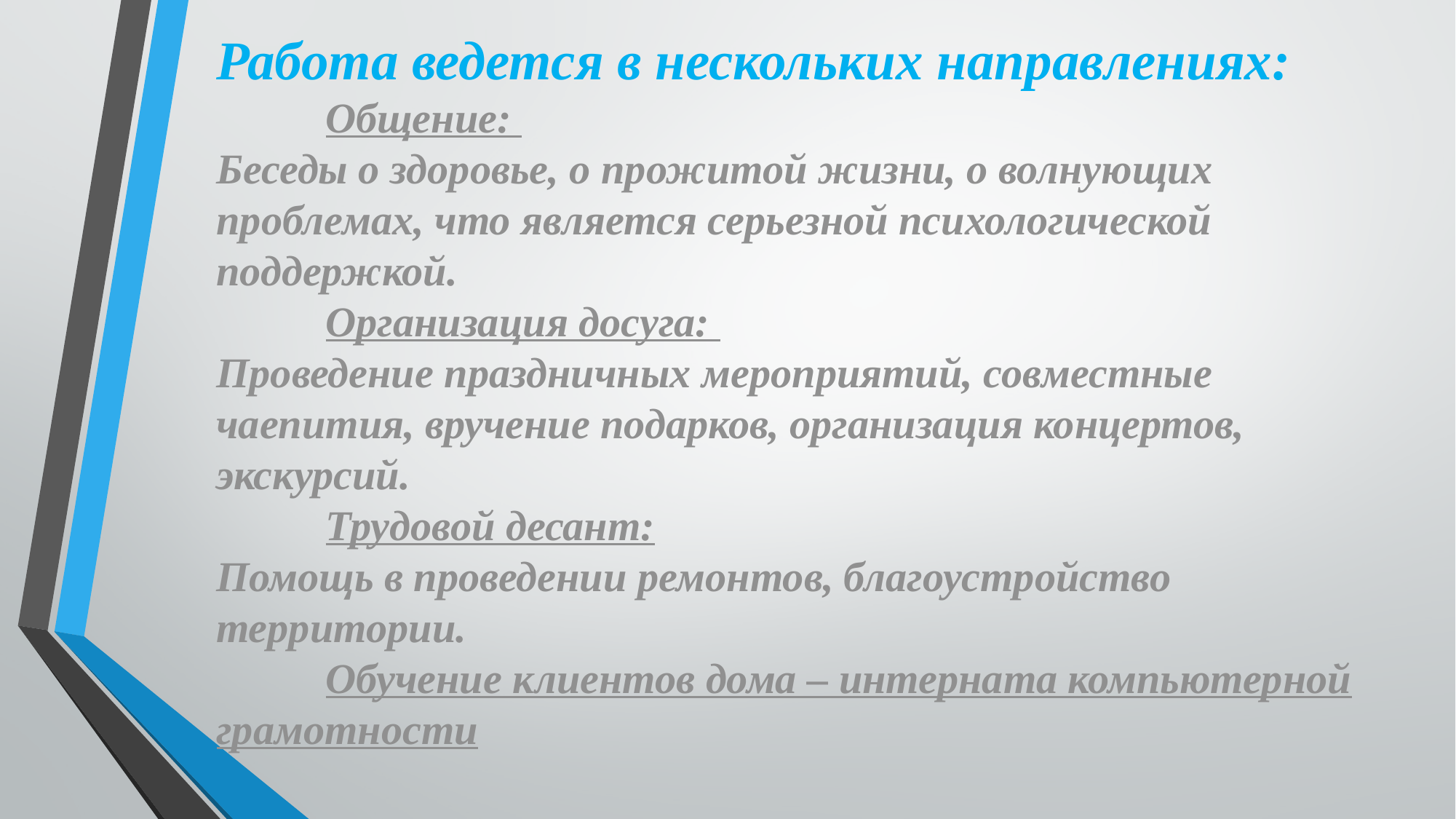

Работа ведется в нескольких направлениях:
	Общение:
Беседы о здоровье, о прожитой жизни, о волнующих проблемах, что является серьезной психологической поддержкой.
	Организация досуга:
Проведение праздничных мероприятий, совместные чаепития, вручение подарков, организация концертов, экскурсий.
	Трудовой десант:
Помощь в проведении ремонтов, благоустройство территории.
	Обучение клиентов дома – интерната компьютерной грамотности